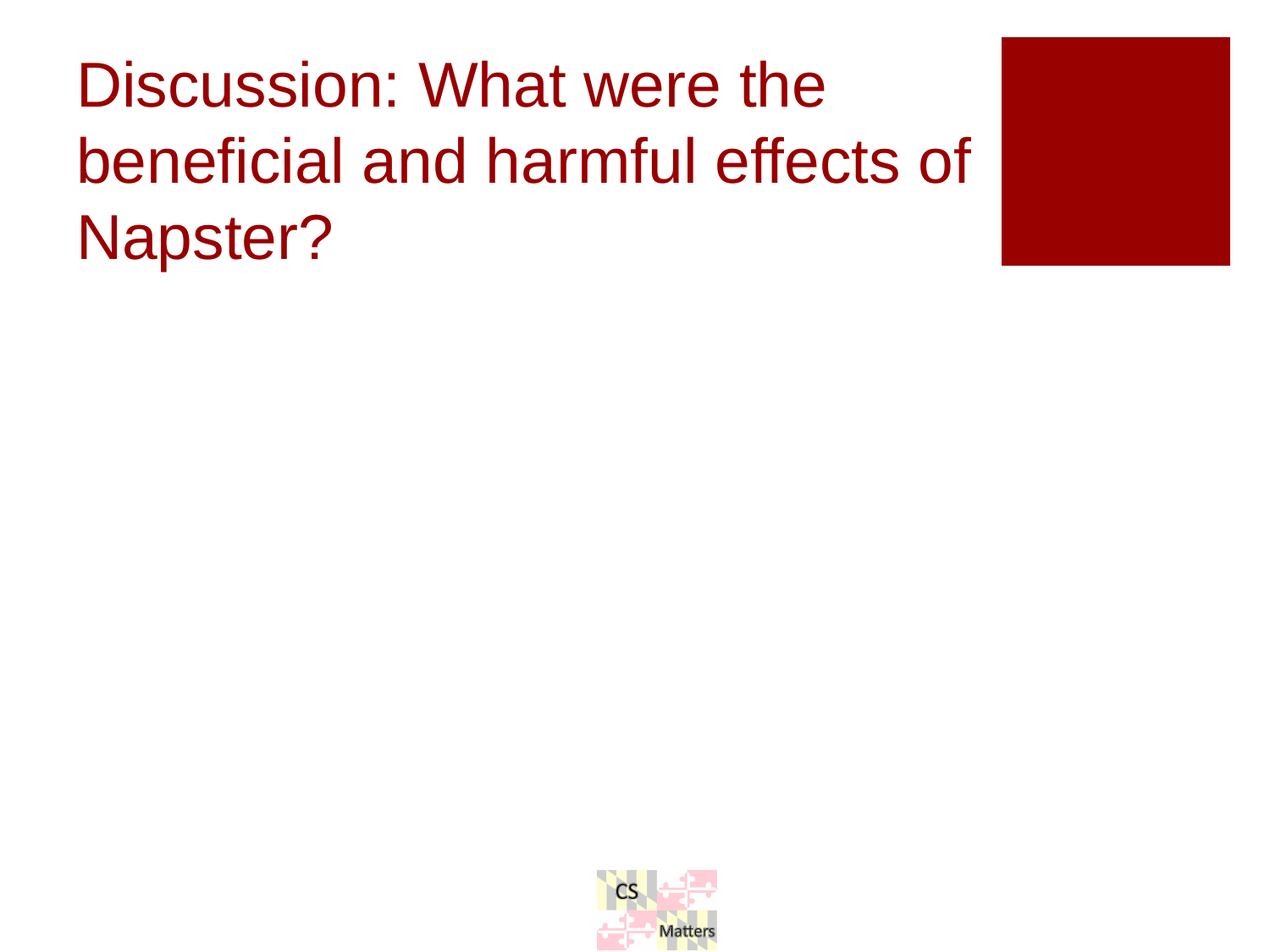

# Discussion: What were the beneficial and harmful effects of Napster?